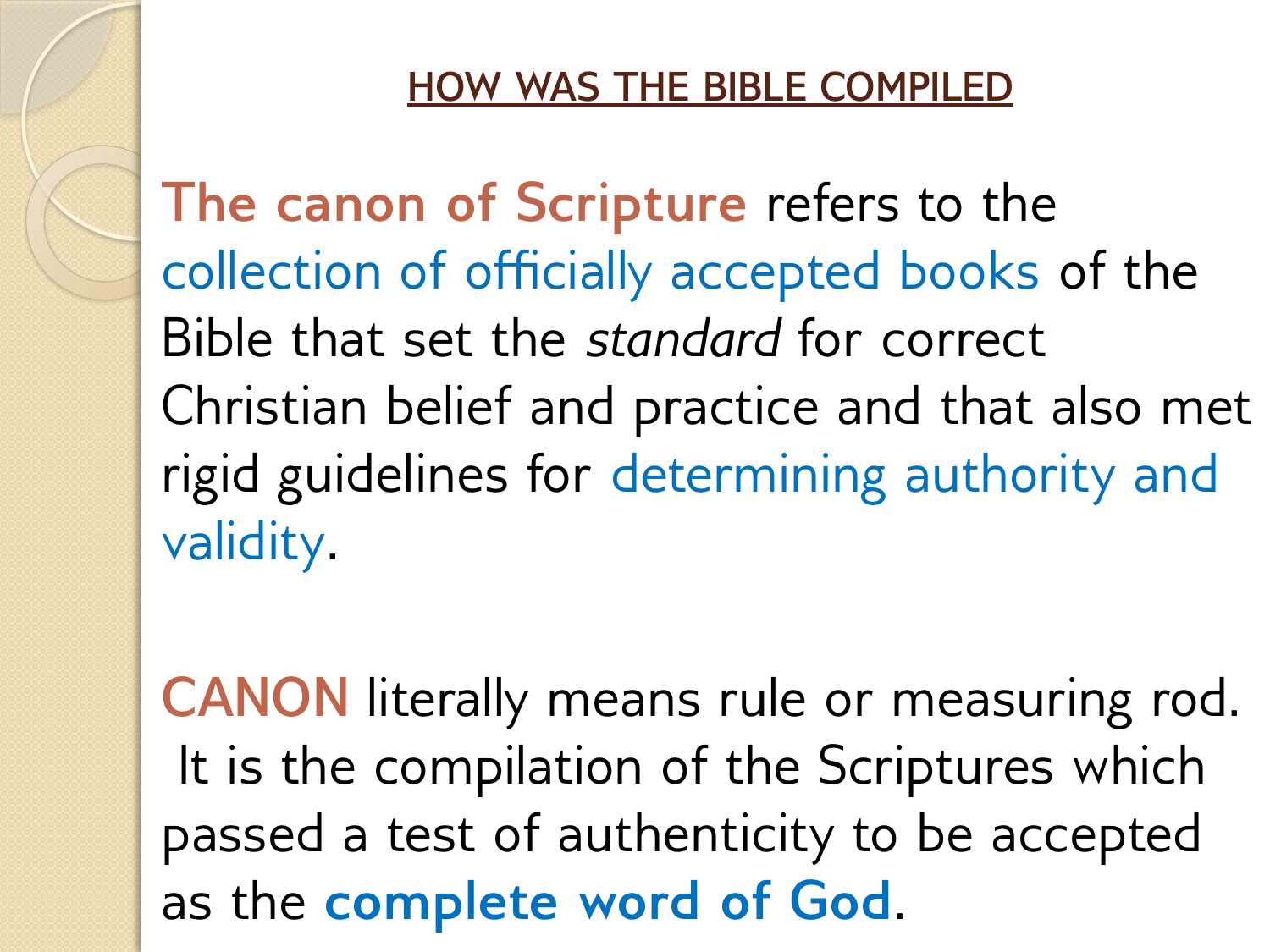

# HOW WAS THE BIBLE COMPILED
The canon of Scripture refers to the collection of officially accepted books of the Bible that set the standard for correct Christian belief and practice and that also met rigid guidelines for determining authority and validity.

CANON literally means rule or measuring rod.  It is the compilation of the Scriptures which passed a test of authenticity to be accepted as the complete word of God.